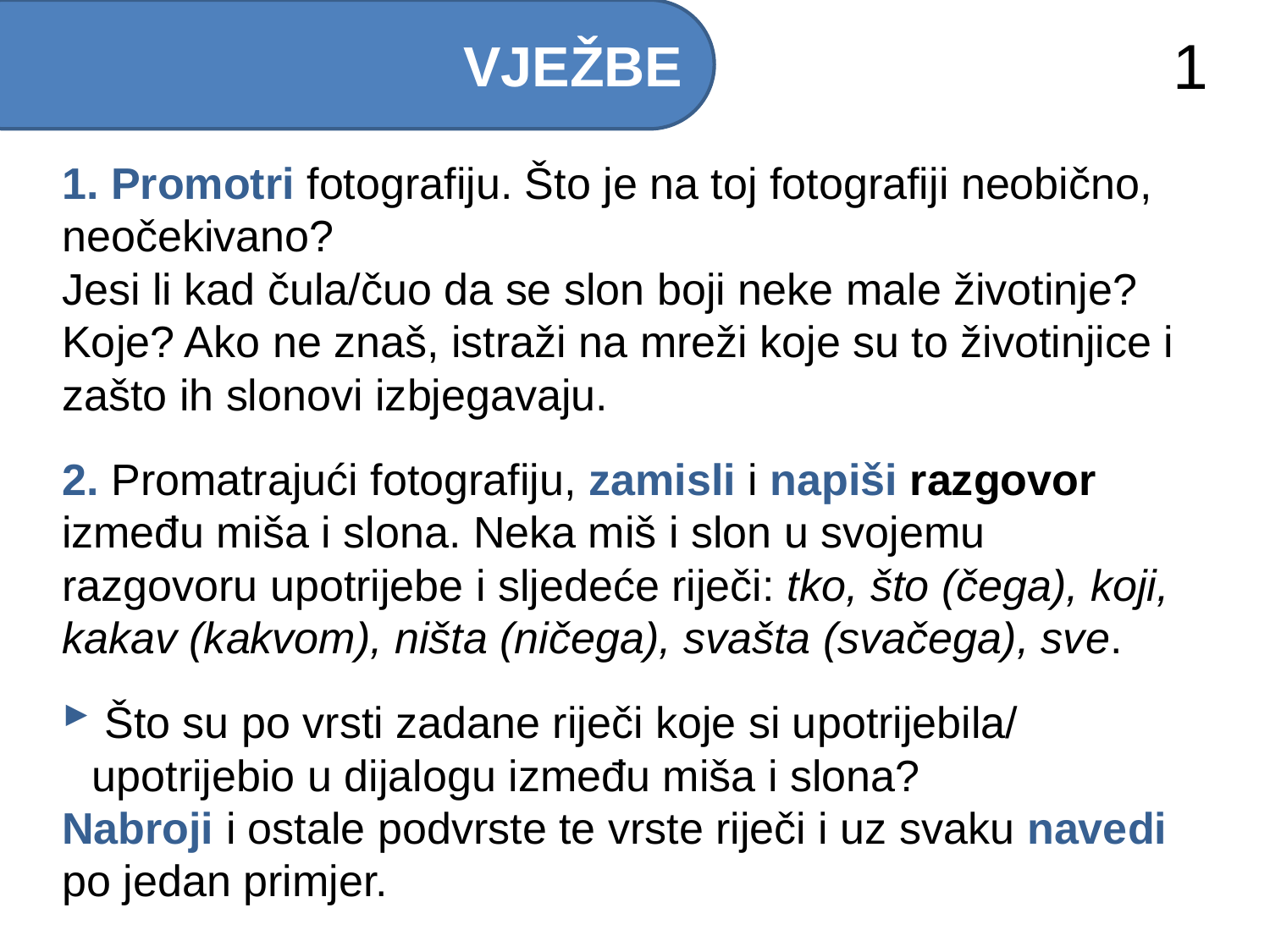

VJEŽBE
1
1. Promotri fotografiju. Što je na toj fotografiji neobično, neočekivano?
Jesi li kad čula/čuo da se slon boji neke male životinje? Koje? Ako ne znaš, istraži na mreži koje su to životinjice i zašto ih slonovi izbjegavaju.
2. Promatrajući fotografiju, zamisli i napiši razgovor između miša i slona. Neka miš i slon u svojemu razgovoru upotrijebe i sljedeće riječi: tko, što (čega), koji, kakav (kakvom), ništa (ničega), svašta (svačega), sve.
 Što su po vrsti zadane riječi koje si upotrijebila/ upotrijebio u dijalogu između miša i slona?
Nabroji i ostale podvrste te vrste riječi i uz svaku navedi po jedan primjer.